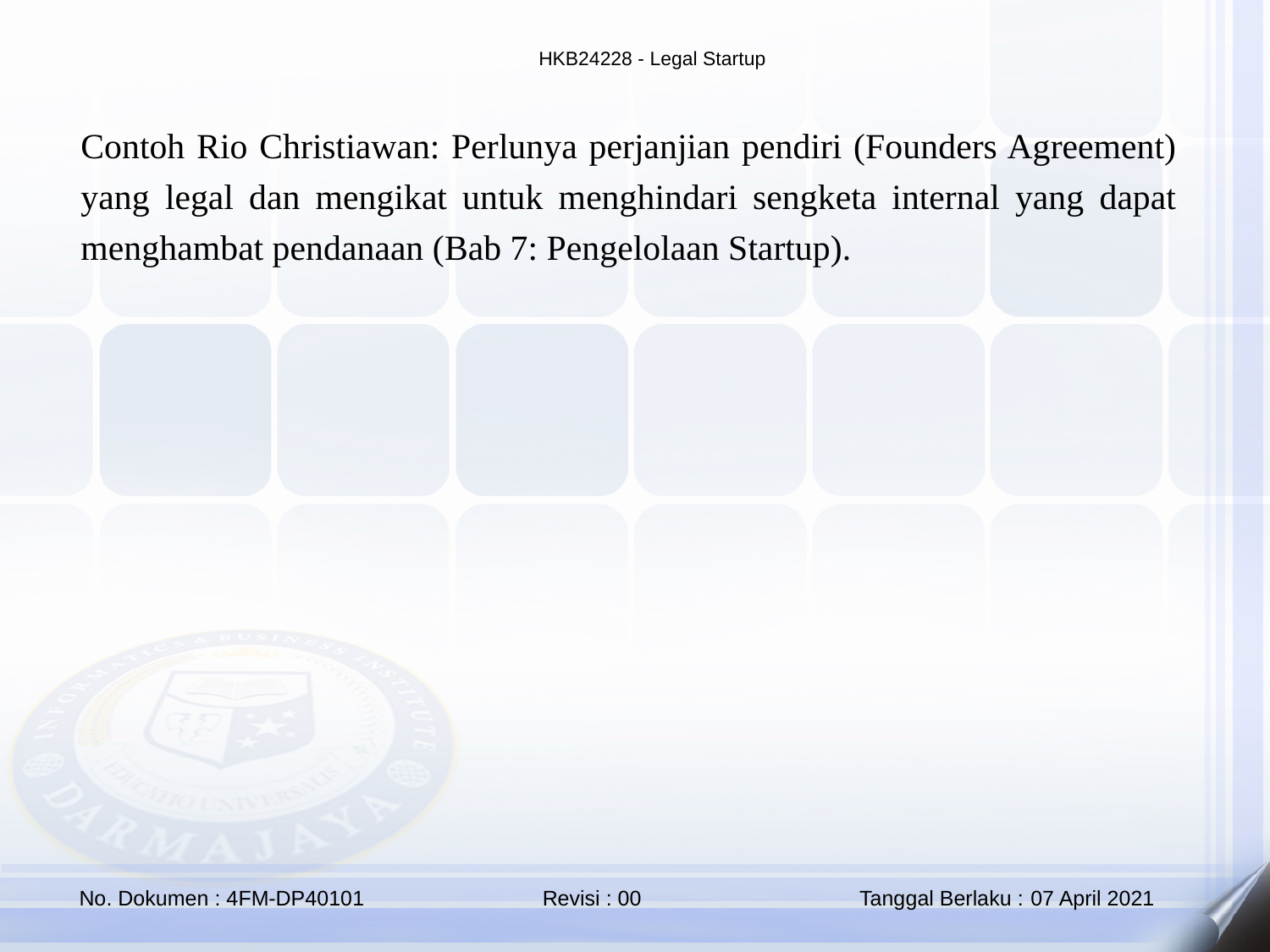

Contoh Rio Christiawan: Perlunya perjanjian pendiri (Founders Agreement) yang legal dan mengikat untuk menghindari sengketa internal yang dapat menghambat pendanaan (Bab 7: Pengelolaan Startup).